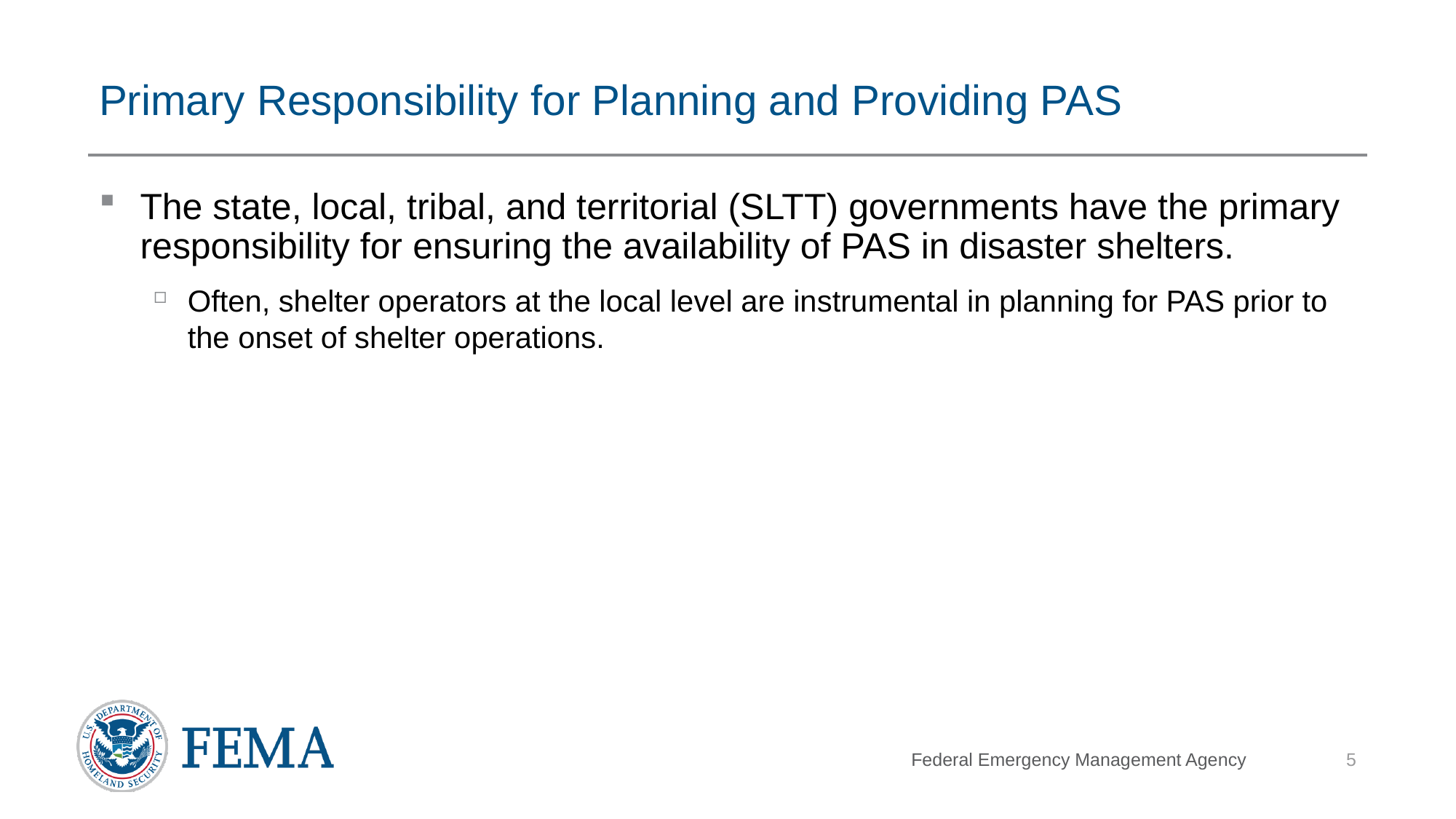

# Primary Responsibility for Planning and Providing PAS
The state, local, tribal, and territorial (SLTT) governments have the primary responsibility for ensuring the availability of PAS in disaster shelters.
Often, shelter operators at the local level are instrumental in planning for PAS prior to the onset of shelter operations.

5